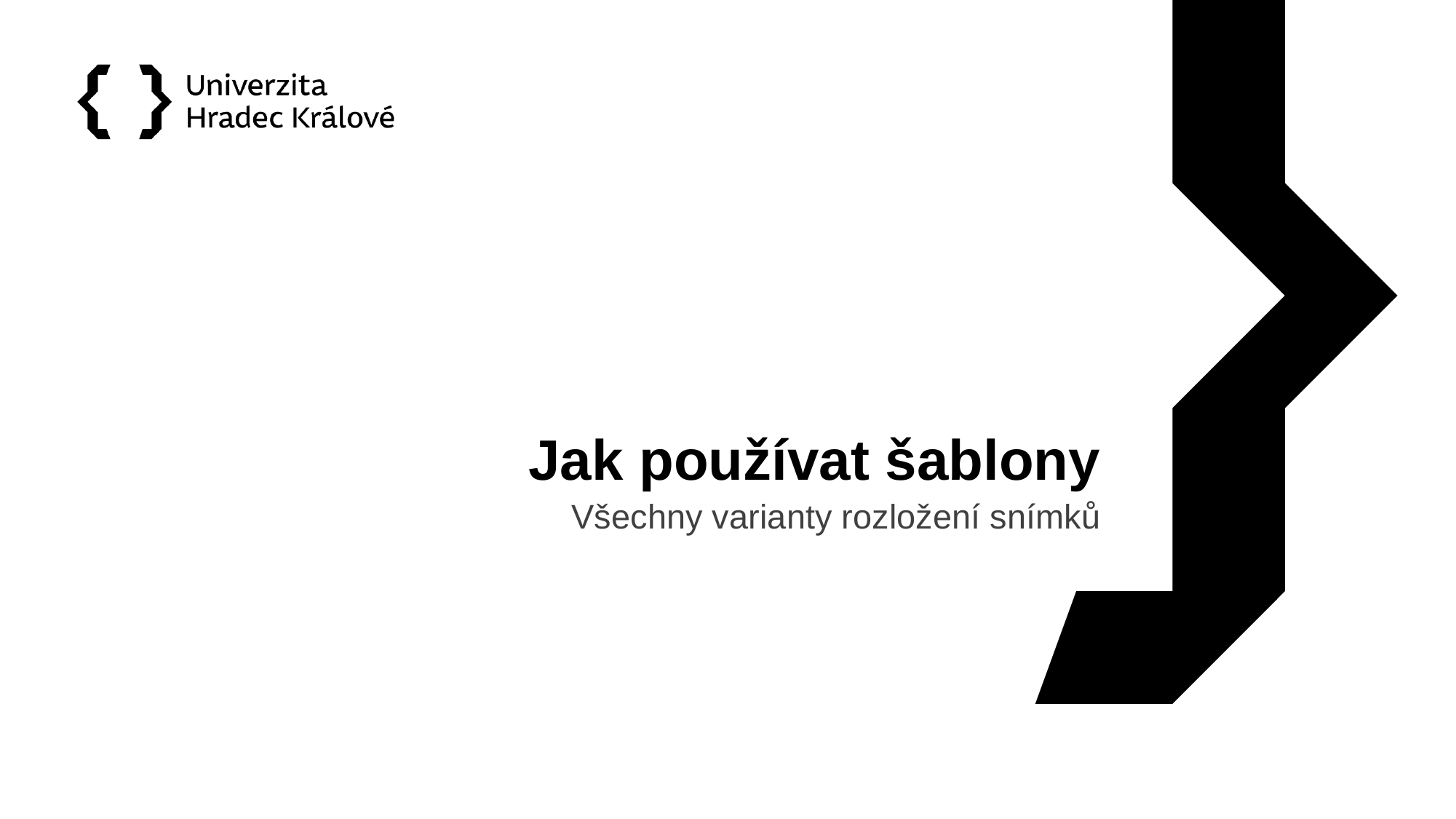

# Jak používat šablony
Všechny varianty rozložení snímků